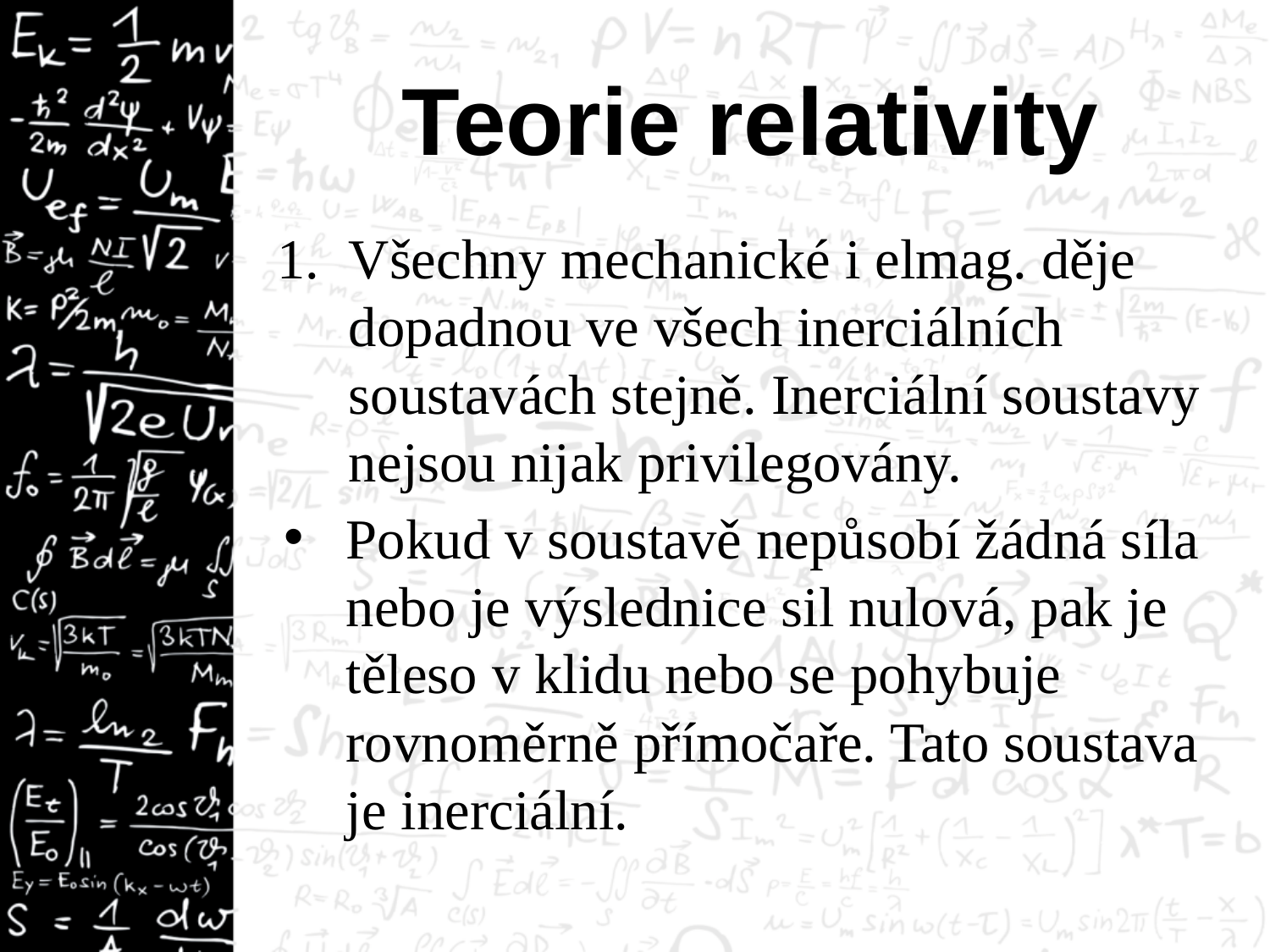

# Teorie relativity
Všechny mechanické i elmag. děje dopadnou ve všech inerciálních soustavách stejně. Inerciální soustavy nejsou nijak privilegovány.
Pokud v soustavě nepůsobí žádná síla nebo je výslednice sil nulová, pak je těleso v klidu nebo se pohybuje rovnoměrně přímočaře. Tato soustava je inerciální.